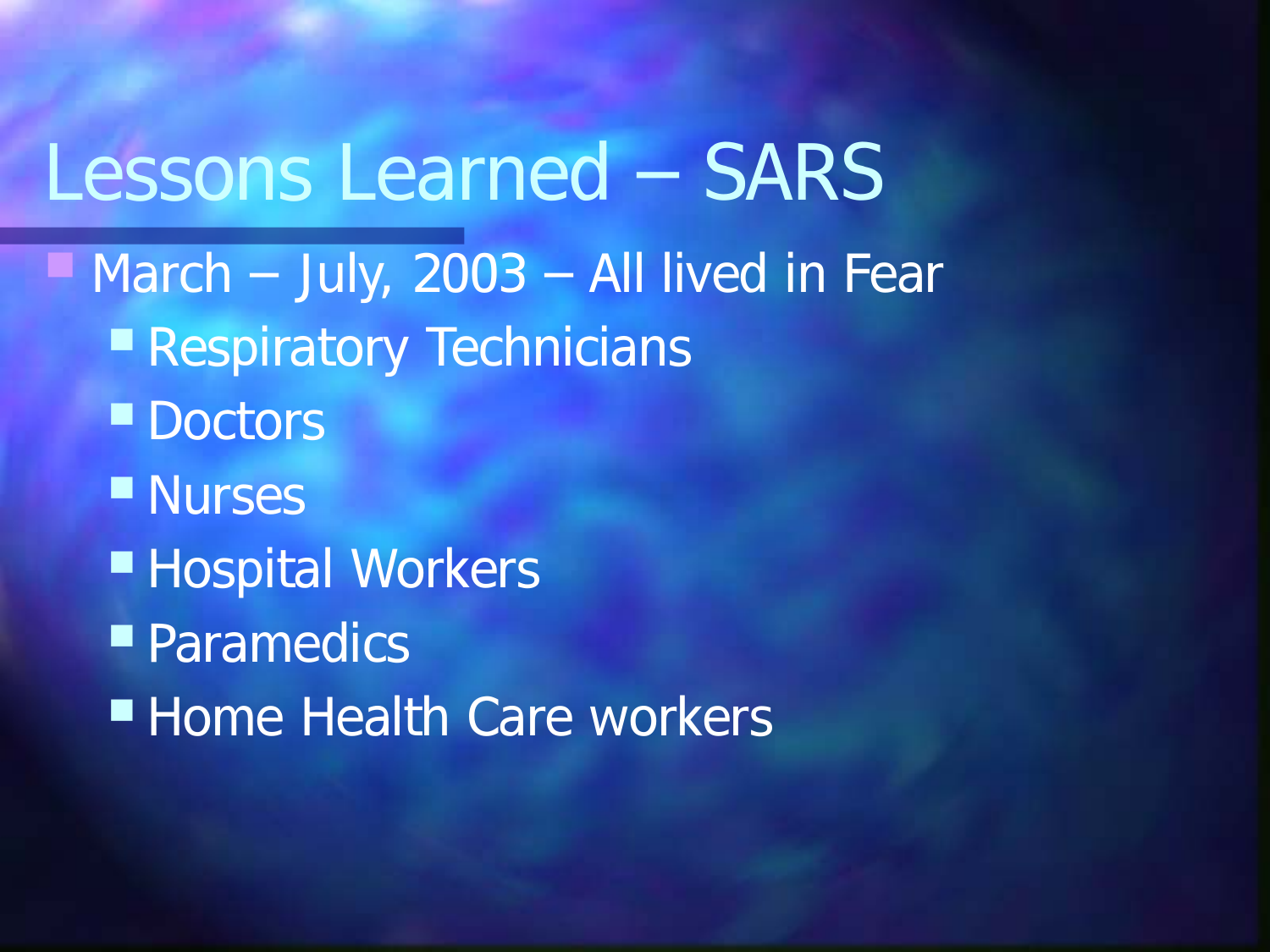

# Lessons Learned – SARS
March – July, 2003 – All lived in Fear
Respiratory Technicians
Doctors
Nurses
Hospital Workers
Paramedics
Home Health Care workers